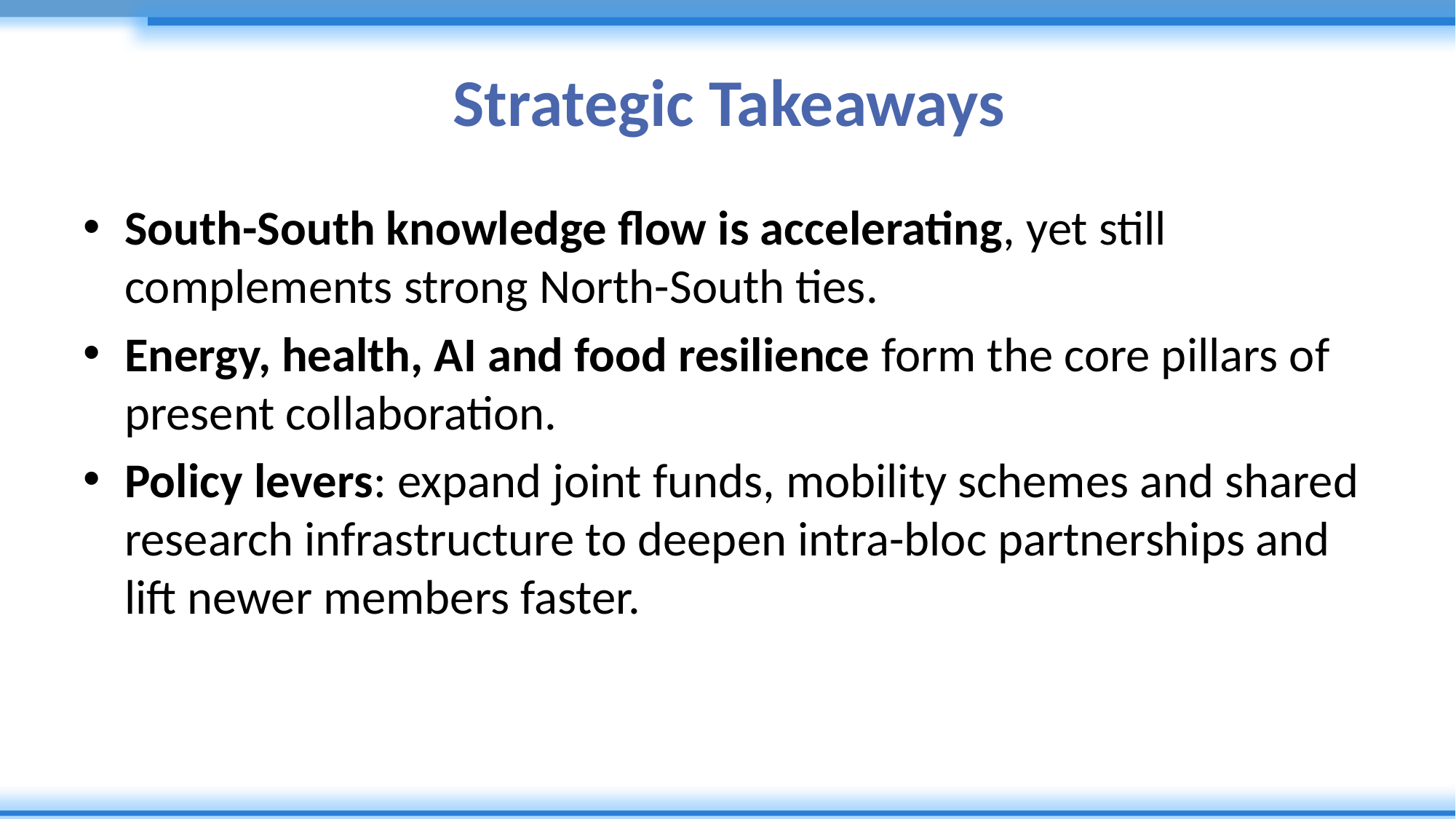

# Strategic Takeaways
South-South knowledge flow is accelerating, yet still complements strong North-South ties.
Energy, health, AI and food resilience form the core pillars of present collaboration.
Policy levers: expand joint funds, mobility schemes and shared research infrastructure to deepen intra-bloc partnerships and lift newer members faster.